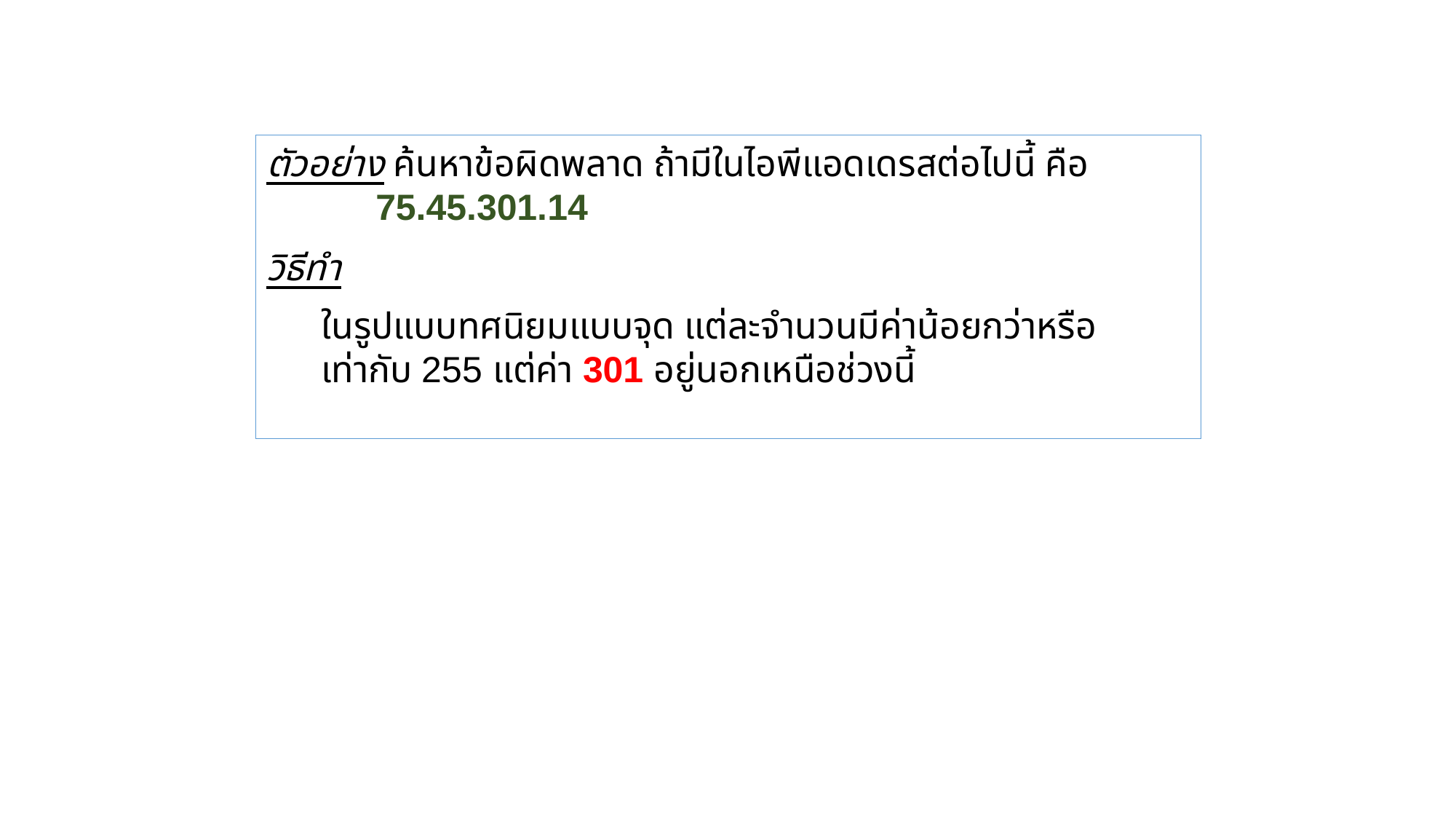

ตัวอย่าง ค้นหาข้อผิดพลาด ถ้ามีในไอพีแอดเดรสต่อไปนี้ คือ
	75.45.301.14

วิธีทำ

ในรูปแบบทศนิยมแบบจุด แต่ละจำนวนมีค่าน้อยกว่าหรือ
เท่ากับ 255 แต่ค่า 301 อยู่นอกเหนือช่วงนี้